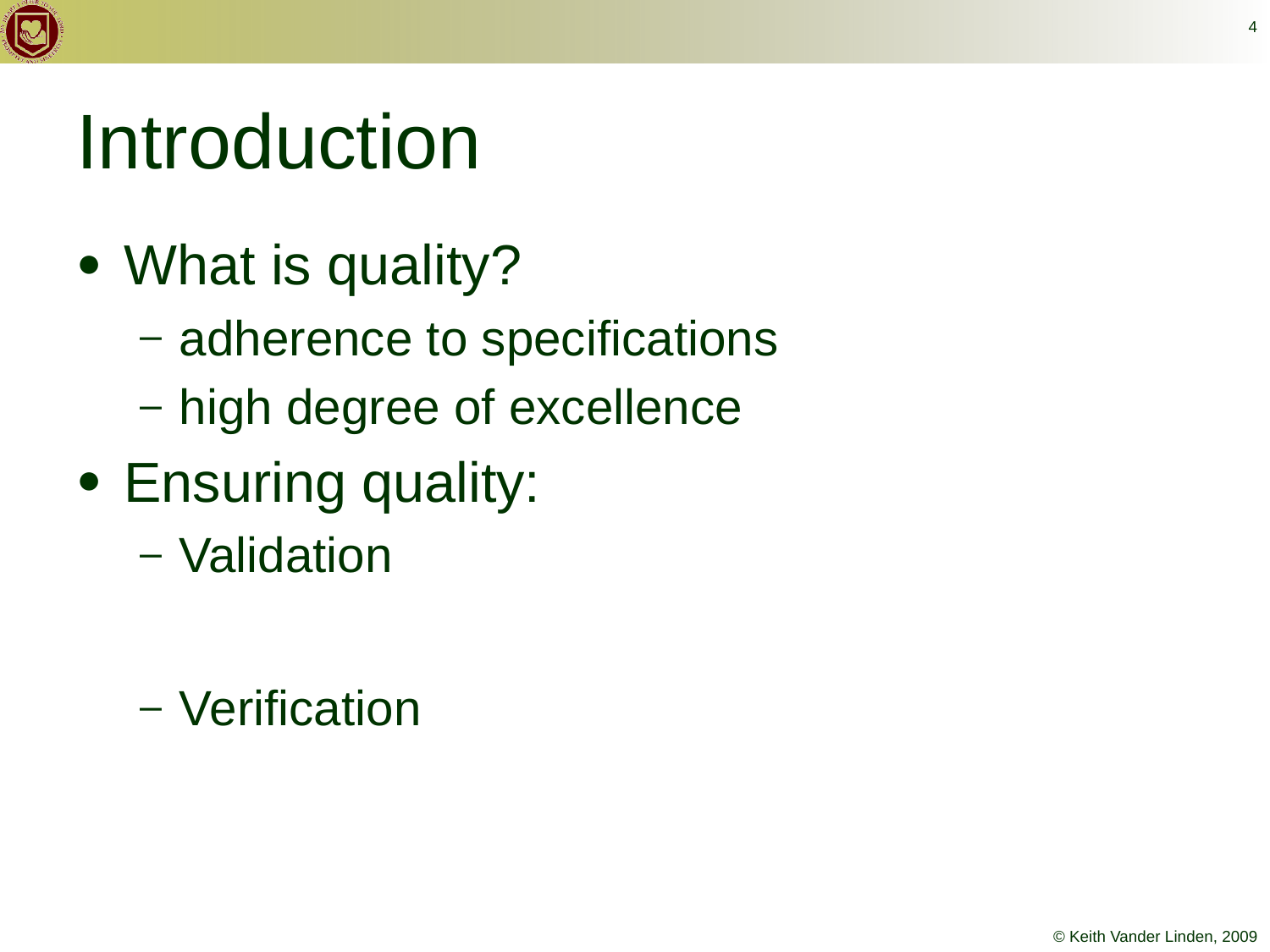

4
# Introduction
What is quality?
adherence to specifications
high degree of excellence
Ensuring quality:
Validation

Verification